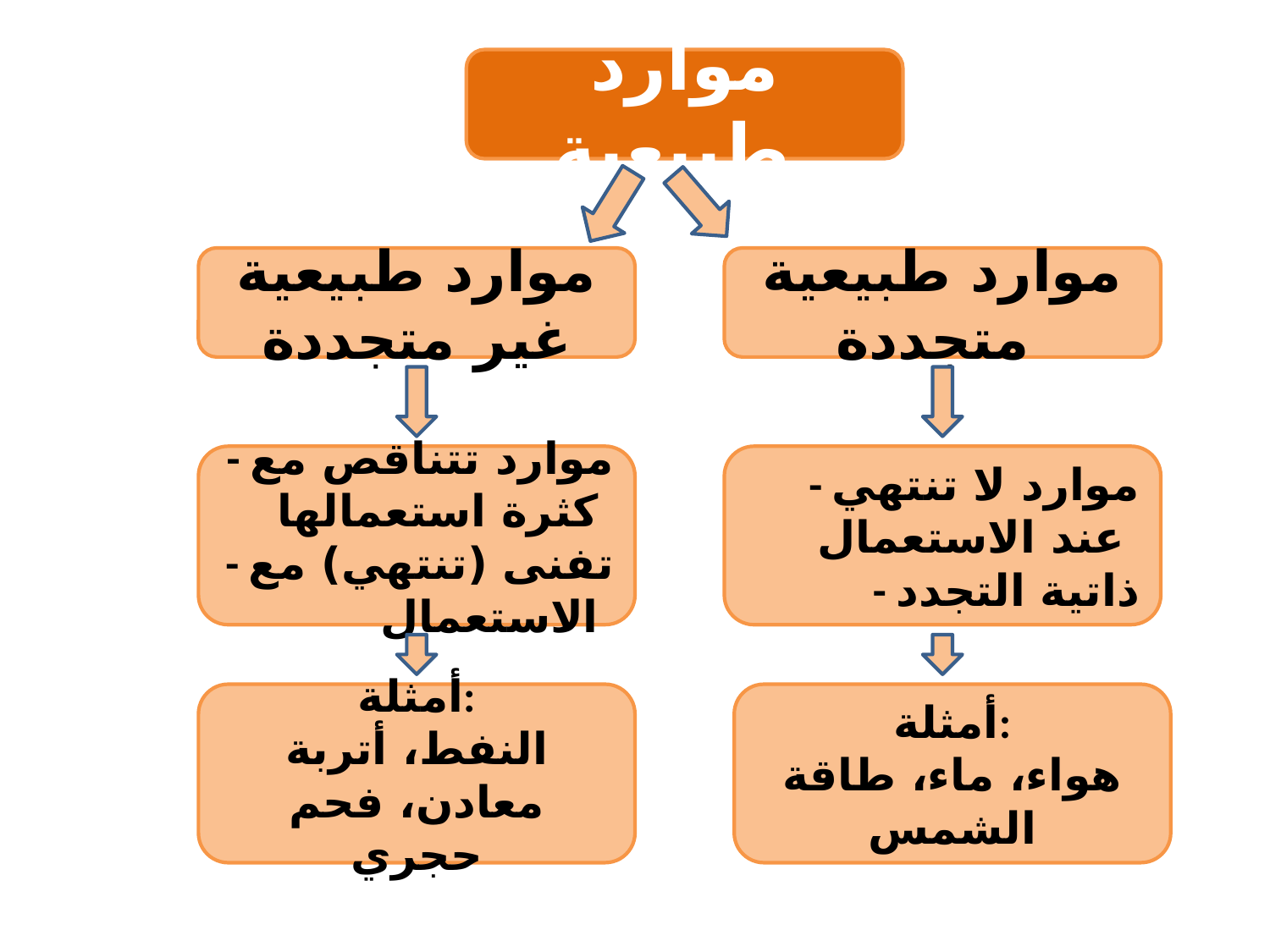

موارد طبيعية

موارد طبيعية غير متجددة
موارد طبيعية متجددة

- موارد تتناقص مع كثرة استعمالها
- تفنى (تنتهي) مع الاستعمال
- موارد لا تنتهي عند الاستعمال
  - ذاتية التجدد

أمثلة:
النفط، أتربة معادن، فحم حجري
أمثلة:
هواء، ماء، طاقة الشمس